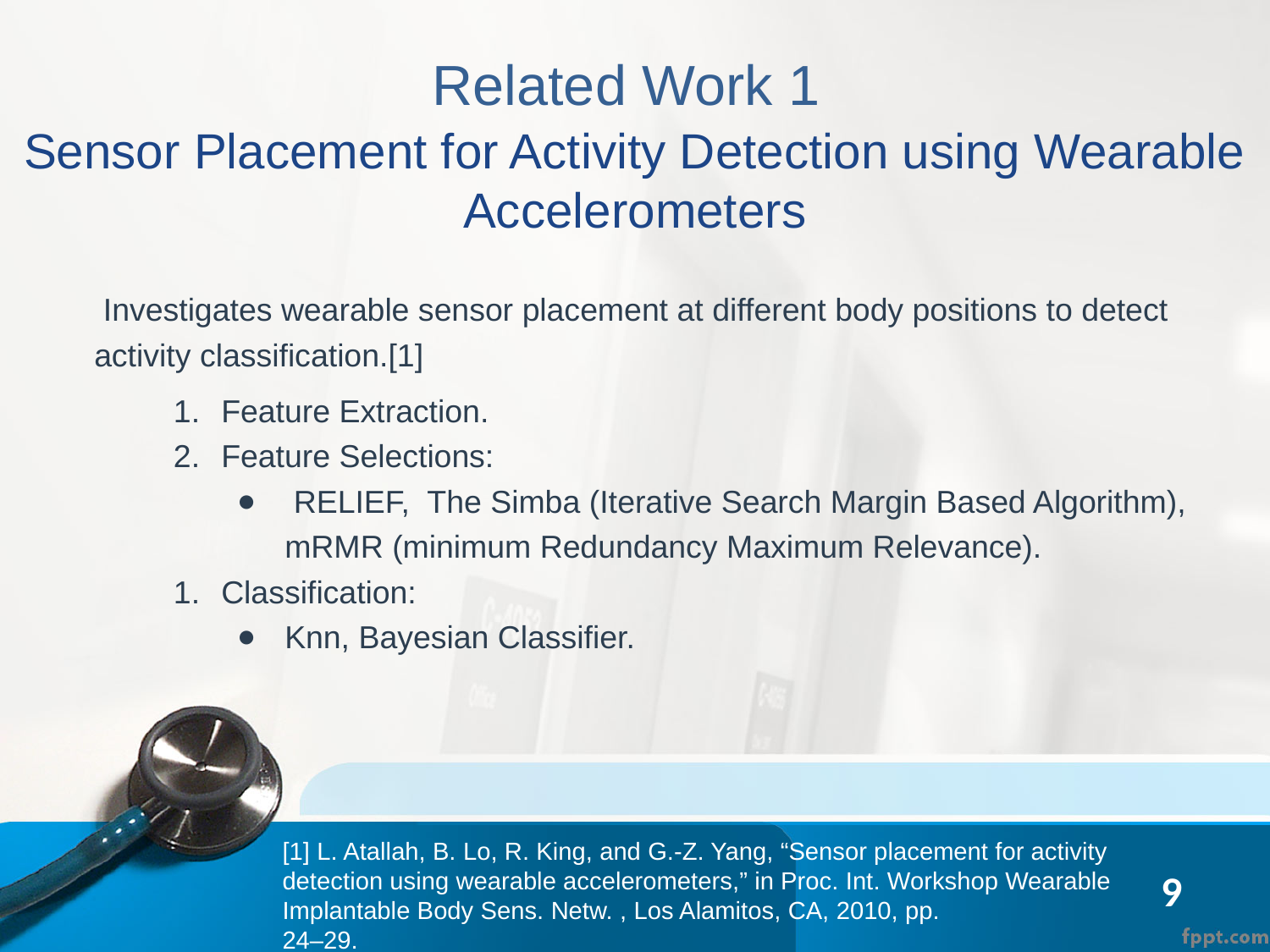

# Related Work 1
Sensor Placement for Activity Detection using Wearable Accelerometers

 Investigates wearable sensor placement at different body positions to detect activity classification.[1]
Feature Extraction.
Feature Selections:
 RELIEF,  The Simba (Iterative Search Margin Based Algorithm),  mRMR (minimum Redundancy Maximum Relevance).
Classification:
Knn, Bayesian Classifier.

[1] L. Atallah, B. Lo, R. King, and G.-Z. Yang, “Sensor placement for activity detection using wearable accelerometers,” in Proc. Int. Workshop Wearable Implantable Body Sens. Netw. , Los Alamitos, CA, 2010, pp.
24–29.

9